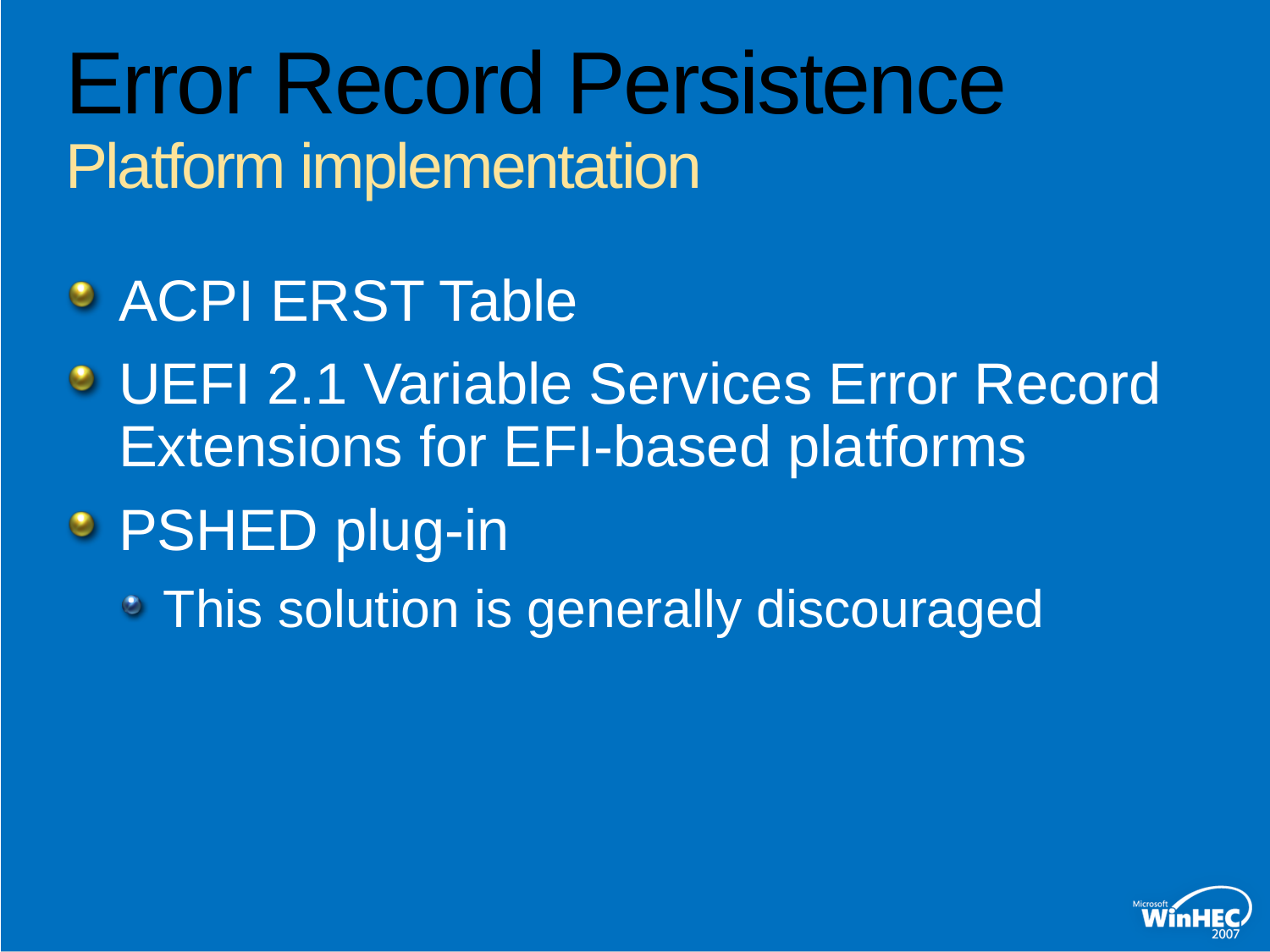

# Error Record Persistence Platform implementation
ACPI ERST Table
UEFI 2.1 Variable Services Error Record Extensions for EFI-based platforms
PSHED plug-in
This solution is generally discouraged